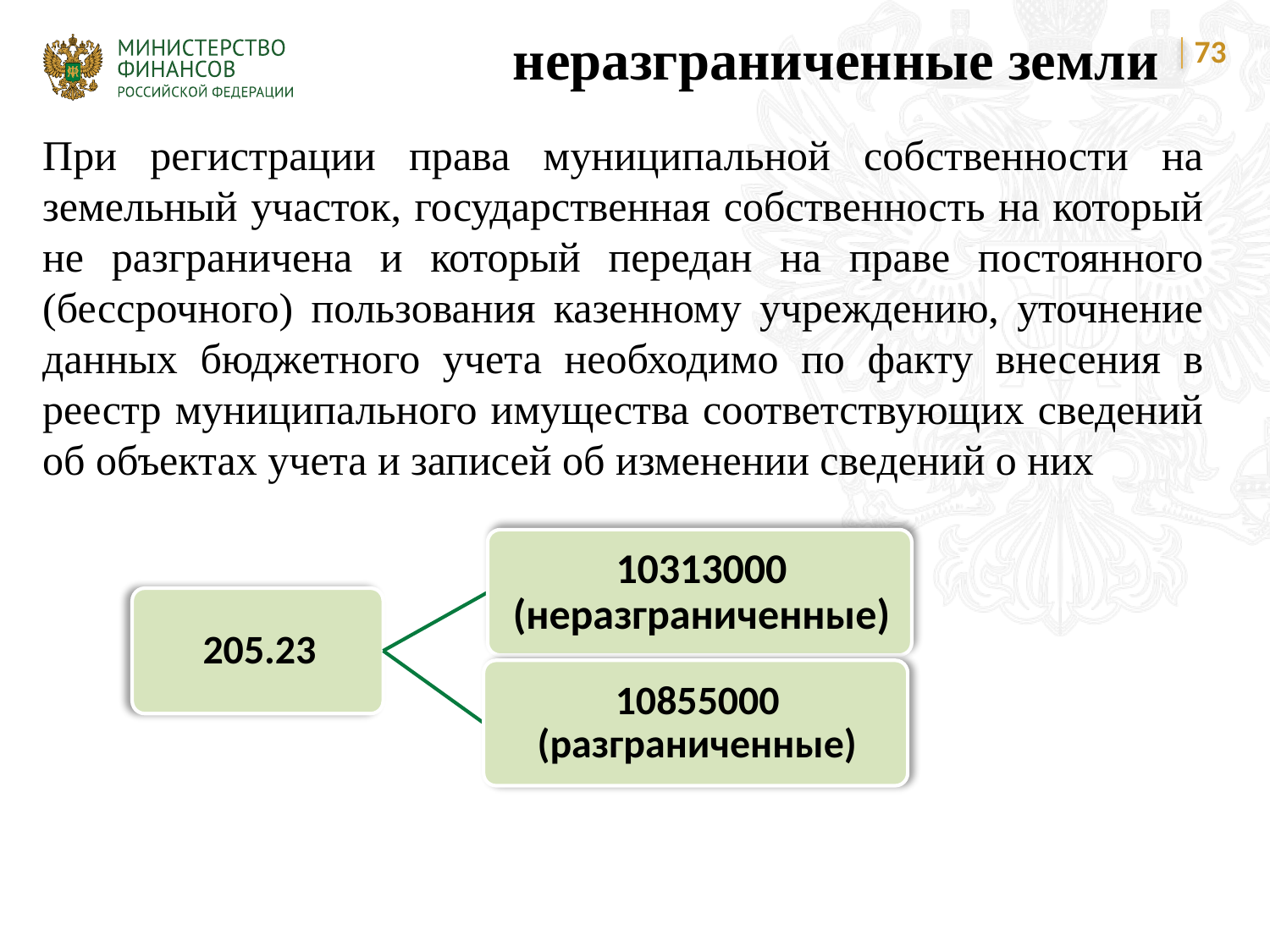

неразграниченные земли
73
При регистрации права муниципальной собственности на земельный участок, государственная собственность на который не разграничена и который передан на праве постоянного (бессрочного) пользования казенному учреждению, уточнение данных бюджетного учета необходимо по факту внесения в реестр муниципального имущества соответствующих сведений об объектах учета и записей об изменении сведений о них
205.23

10313000 (неразграниченные)

10855000 (разграниченные)